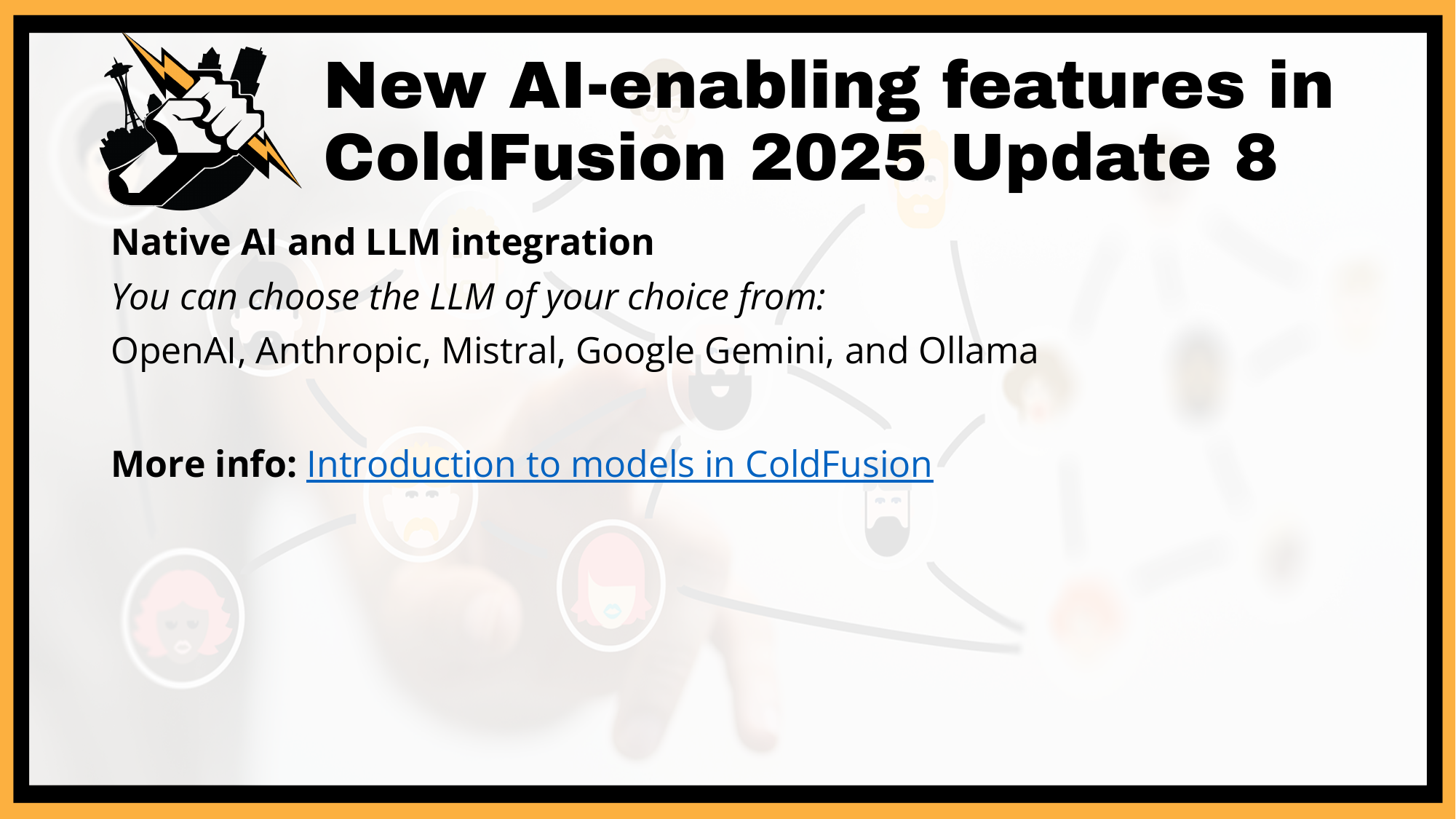

# New AI-enabling features in ColdFusion 2025 Update 8
Native AI and LLM integration
You can choose the LLM of your choice from:
OpenAI, Anthropic, Mistral, Google Gemini, and Ollama

More info: Introduction to models in ColdFusion